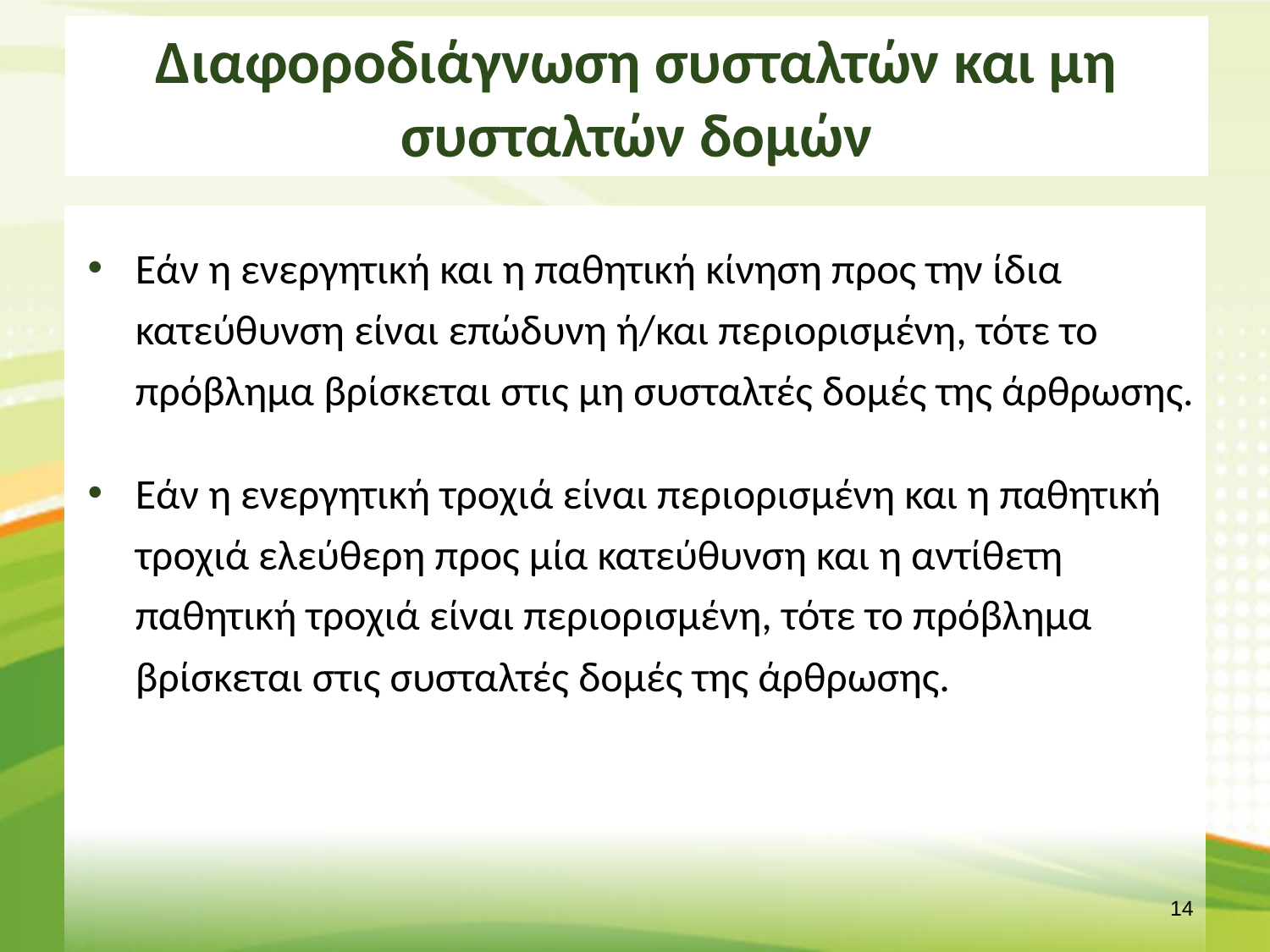

# Διαφοροδιάγνωση συσταλτών και μη συσταλτών δομών
Εάν η ενεργητική και η παθητική κίνηση προς την ίδια κατεύθυνση είναι επώδυνη ή/και περιορισμένη, τότε το πρόβλημα βρίσκεται στις μη συσταλτές δομές της άρθρωσης.
Εάν η ενεργητική τροχιά είναι περιορισμένη και η παθητική τροχιά ελεύθερη προς μία κατεύθυνση και η αντίθετη παθητική τροχιά είναι περιορισμένη, τότε το πρόβλημα βρίσκεται στις συσταλτές δομές της άρθρωσης.
14